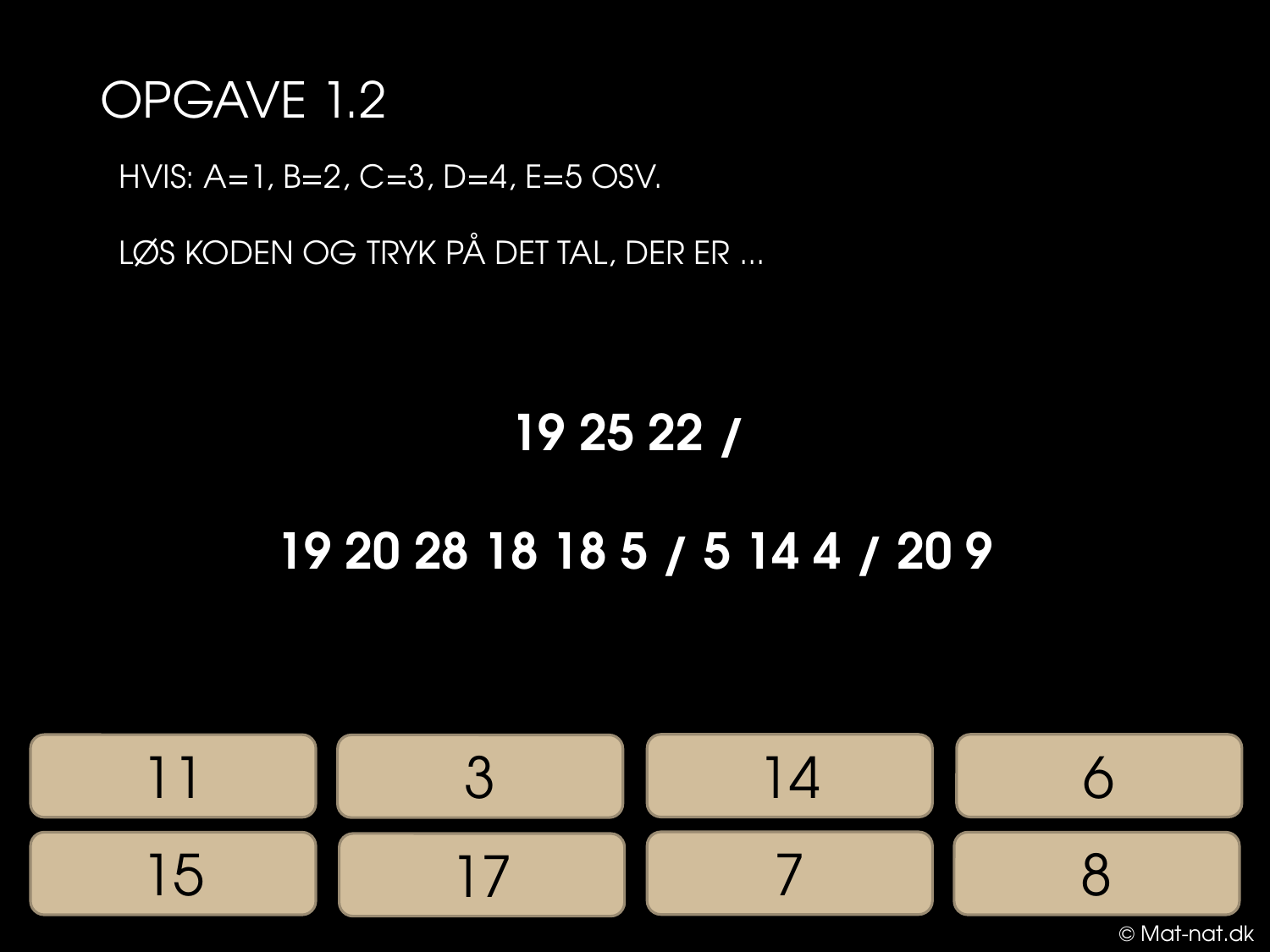

# Opgave 1.2
HVIS: A=1, B=2, C=3, D=4, E=5 OSV.

LØS KODEN OG TRYK PÅ DET TAL, DER ER ...
19 25 22 /

19 20 28 18 18 5 / 5 14 4 / 20 9
6
7
15
8
14
11
3
17
© Mat-nat.dk